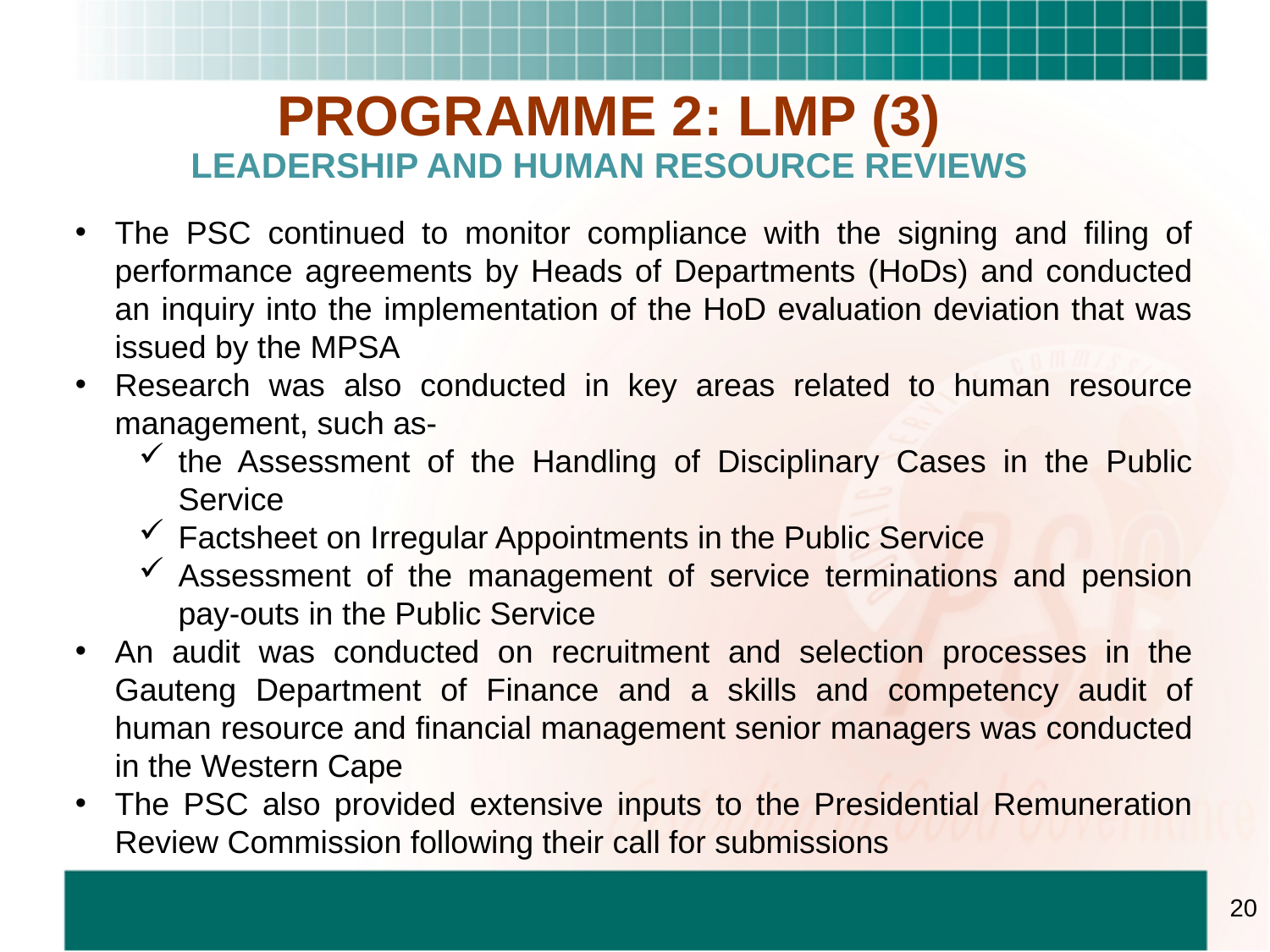

PROGRAMME 2: LMP (3)
LEADERSHIP AND HUMAN RESOURCE REVIEWS
The PSC continued to monitor compliance with the signing and filing of performance agreements by Heads of Departments (HoDs) and conducted an inquiry into the implementation of the HoD evaluation deviation that was issued by the MPSA
Research was also conducted in key areas related to human resource management, such as-
the Assessment of the Handling of Disciplinary Cases in the Public Service
Factsheet on Irregular Appointments in the Public Service
Assessment of the management of service terminations and pension pay-outs in the Public Service
An audit was conducted on recruitment and selection processes in the Gauteng Department of Finance and a skills and competency audit of human resource and financial management senior managers was conducted in the Western Cape
The PSC also provided extensive inputs to the Presidential Remuneration Review Commission following their call for submissions
20